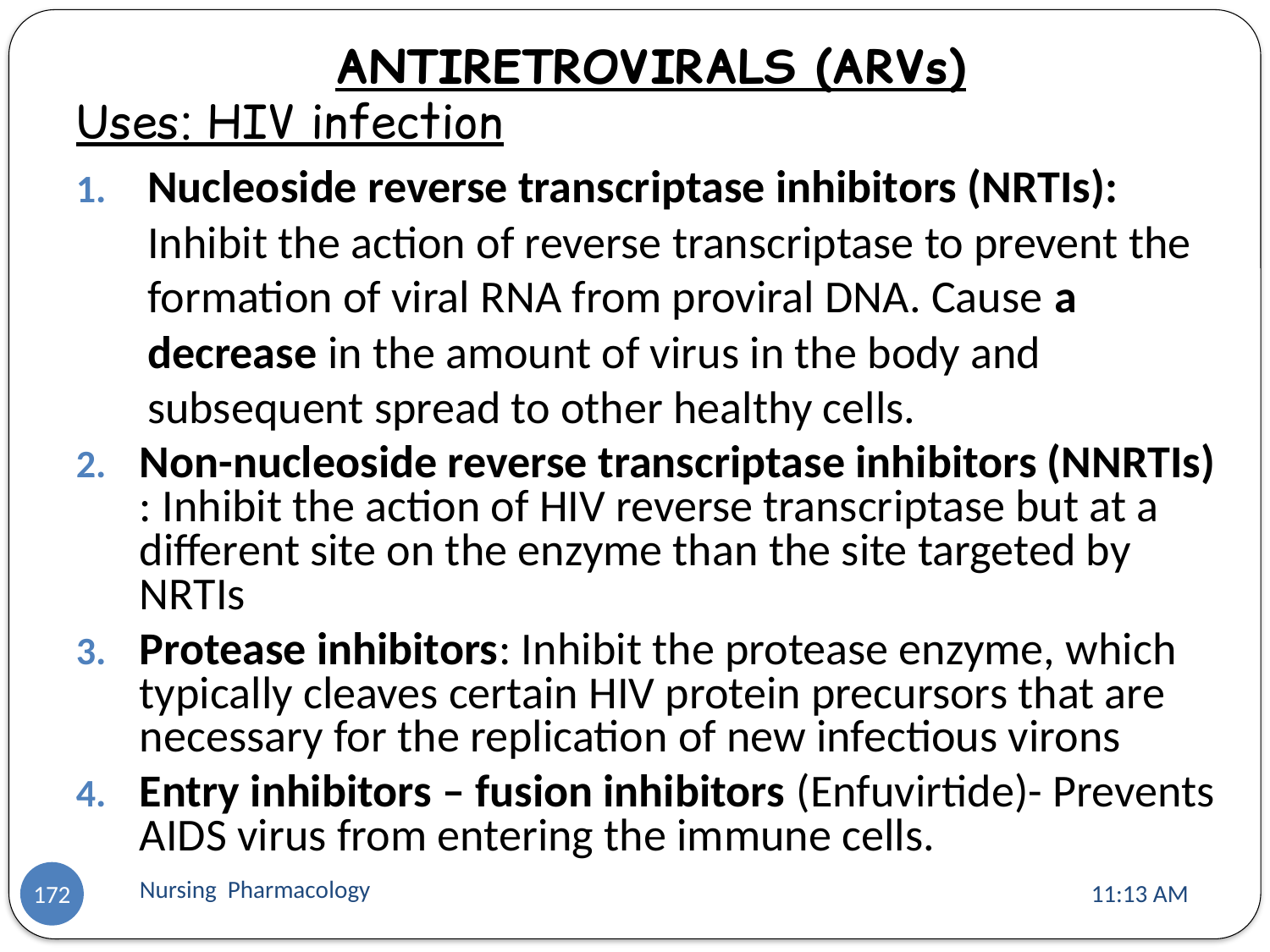

ANTIRETROVIRALS (ARVs)
Uses: HIV infection
Nucleoside reverse transcriptase inhibitors (NRTIs): Inhibit the action of reverse transcriptase to prevent the formation of viral RNA from proviral DNA. Cause a decrease in the amount of virus in the body and subsequent spread to other healthy cells.
Non-nucleoside reverse transcriptase inhibitors (NNRTIs) : Inhibit the action of HIV reverse transcriptase but at a different site on the enzyme than the site targeted by NRTIs
Protease inhibitors: Inhibit the protease enzyme, which typically cleaves certain HIV protein precursors that are necessary for the replication of new infectious virons
Entry inhibitors – fusion inhibitors (Enfuvirtide)- Prevents AIDS virus from entering the immune cells.

Nursing  Pharmacology
11:13 AM
172